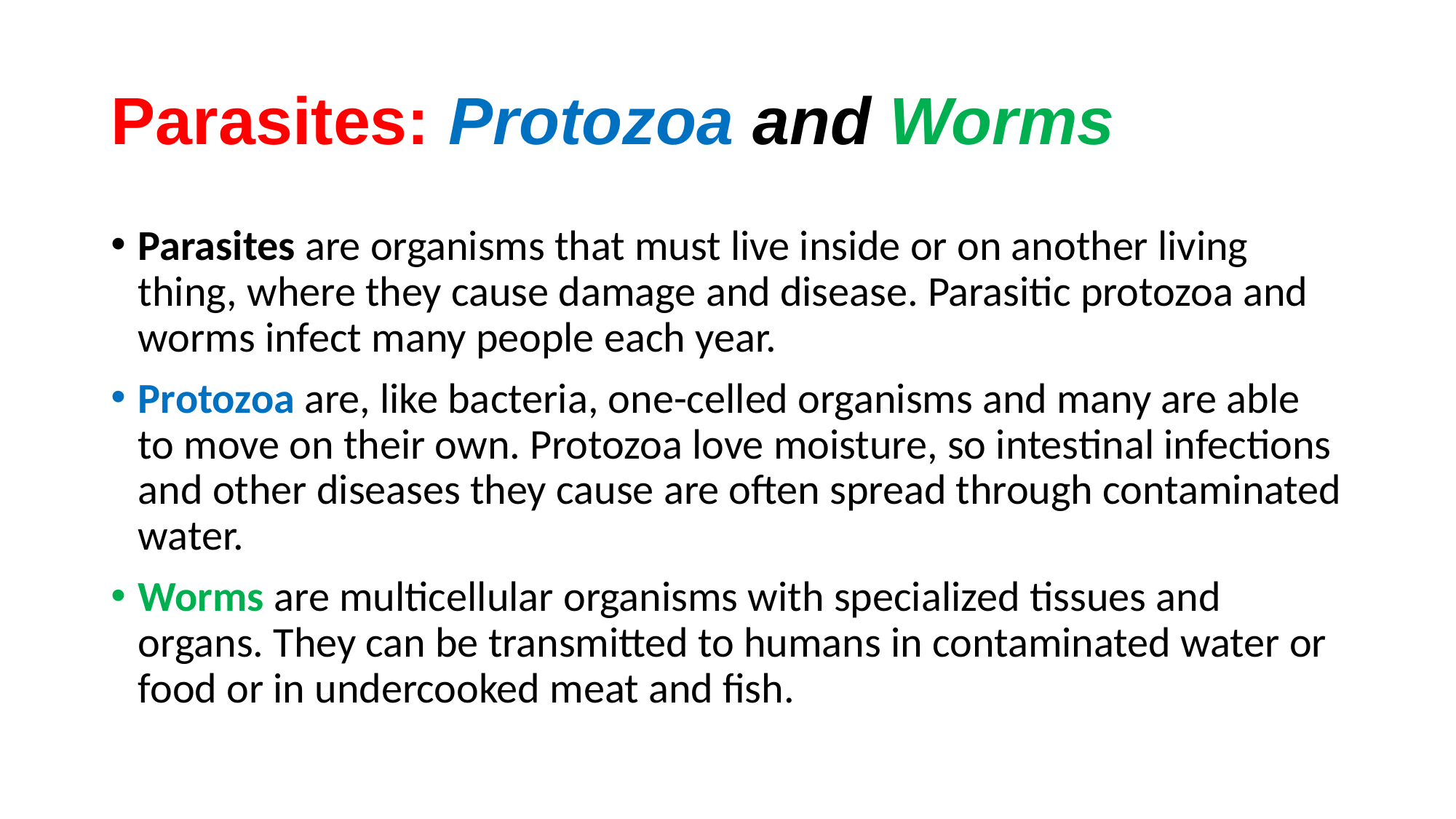

# Parasites: Protozoa and Worms
Parasites are organisms that must live inside or on another living thing, where they cause damage and disease. Parasitic protozoa and worms infect many people each year.
Protozoa are, like bacteria, one-celled organisms and many are able to move on their own. Protozoa love moisture, so intestinal infections and other diseases they cause are often spread through contaminated water.
Worms are multicellular organisms with specialized tissues and organs. They can be transmitted to humans in contaminated water or food or in undercooked meat and fish.